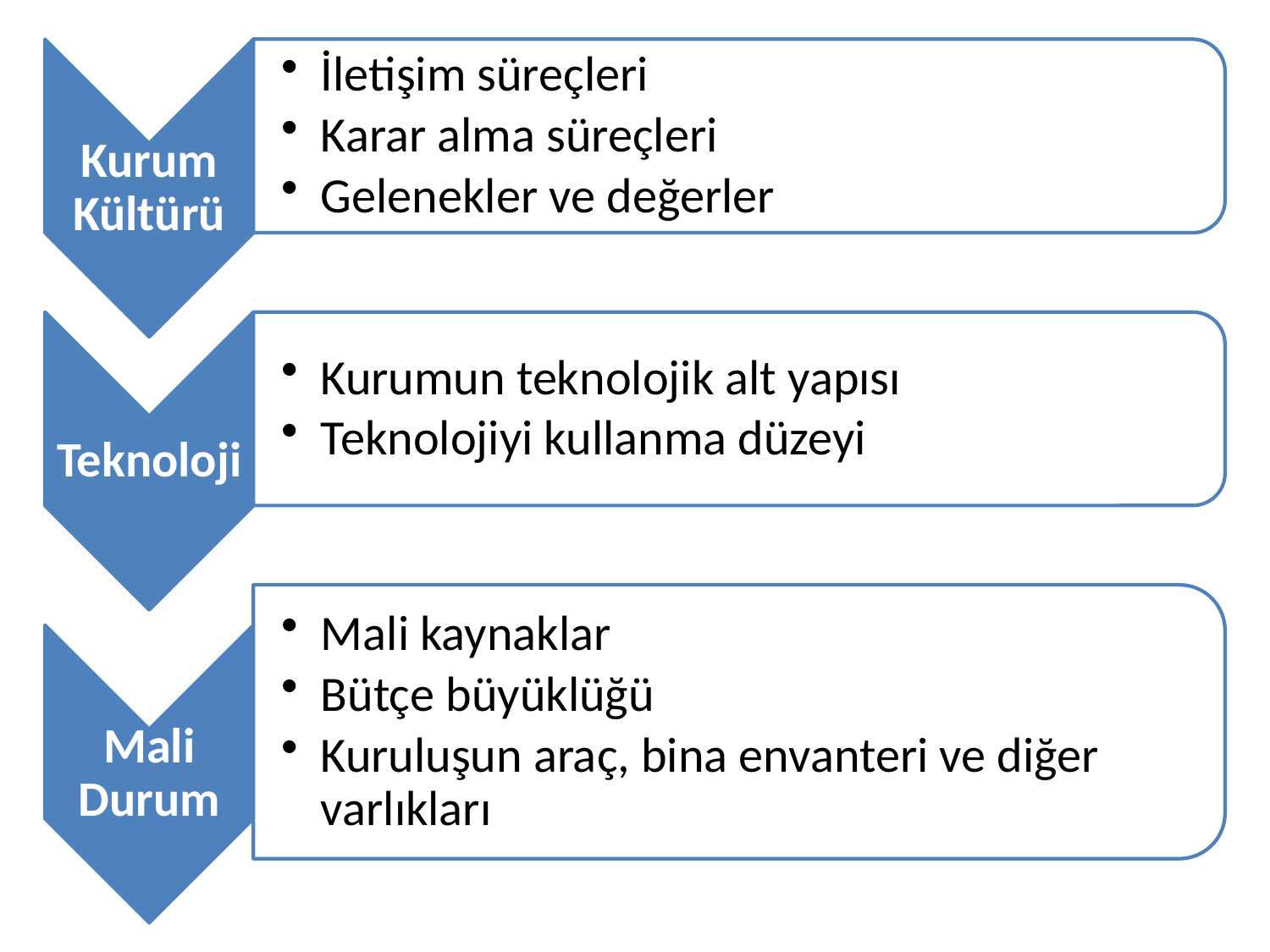

Kurum Kültürü
İletişim süreçleri
Karar alma süreçleri
Gelenekler ve değerler
Teknoloji
Kurumun teknolojik alt yapısı
Teknolojiyi kullanma düzeyi
Mali Durum
Mali kaynaklar
Bütçe büyüklüğü
Kuruluşun araç, bina envanteri ve diğer varlıkları